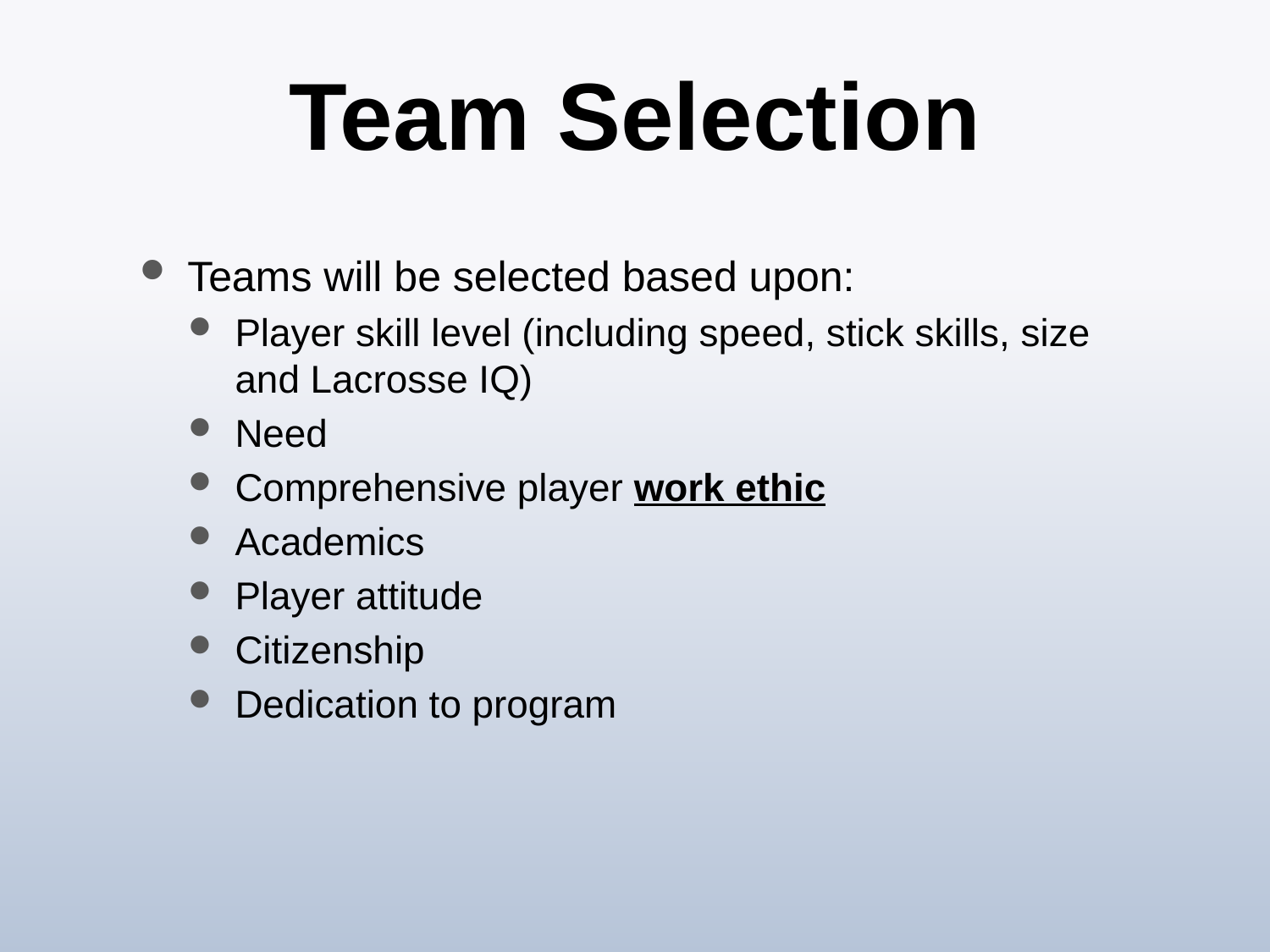

# Team Selection
Teams will be selected based upon:
Player skill level (including speed, stick skills, size and Lacrosse IQ)
Need
Comprehensive player work ethic
Academics
Player attitude
Citizenship
Dedication to program